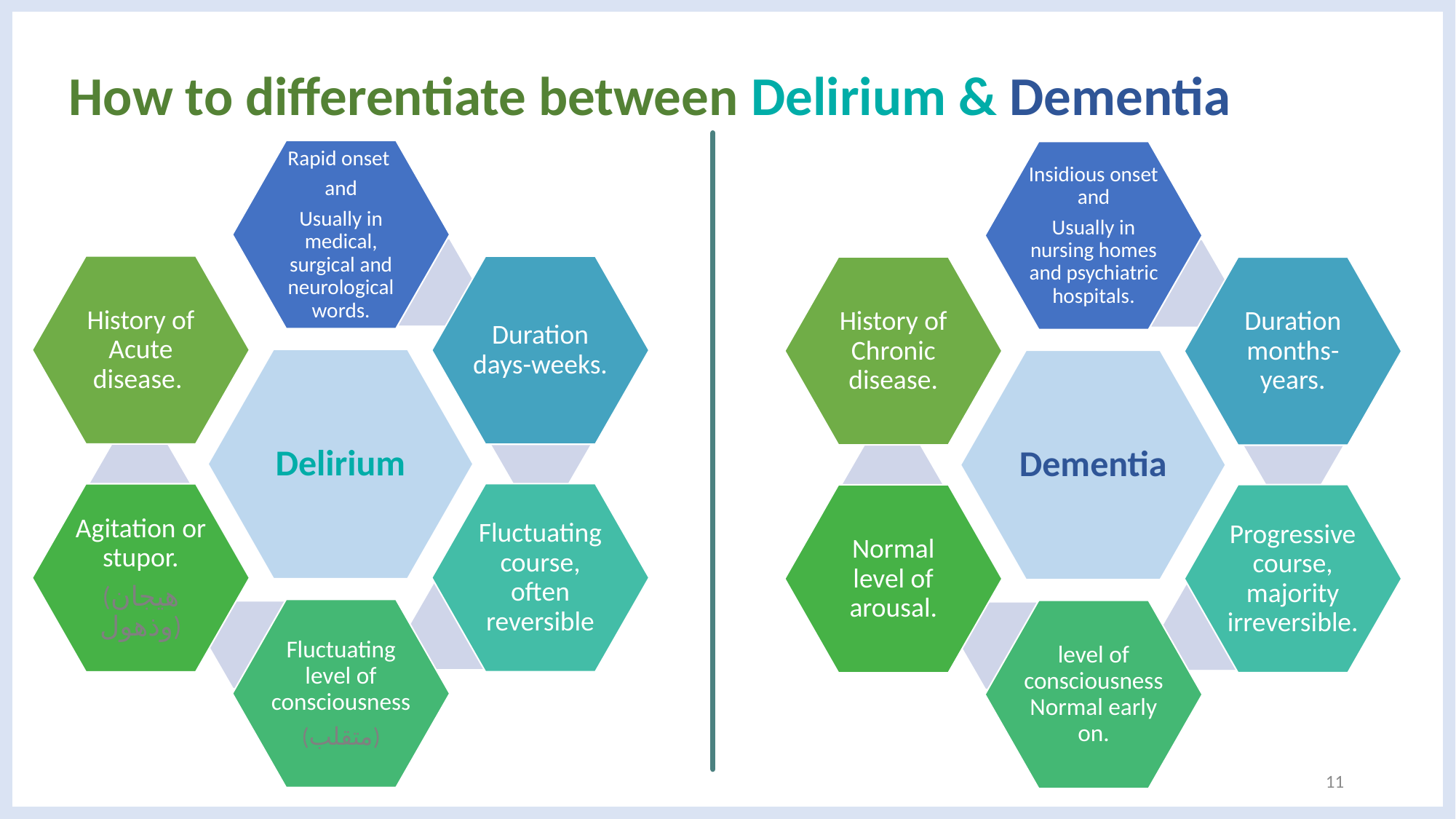

# How to differentiate between Delirium & Dementia
Delirium
Rapid onset
and
Usually in medical, surgical and neurological words.
Duration days-weeks.
Fluctuating course, often reversible
Fluctuating level of consciousness
(متقلب)
Agitation or stupor.
(هيجان وذهول)
History of Acute disease.
Dementia
Insidious onset and
Usually in nursing homes and psychiatric hospitals.
Duration months-years.
Progressive course, majority irreversible.
level of consciousness Normal early on.
Normal level of arousal.
History of Chronic disease.
11